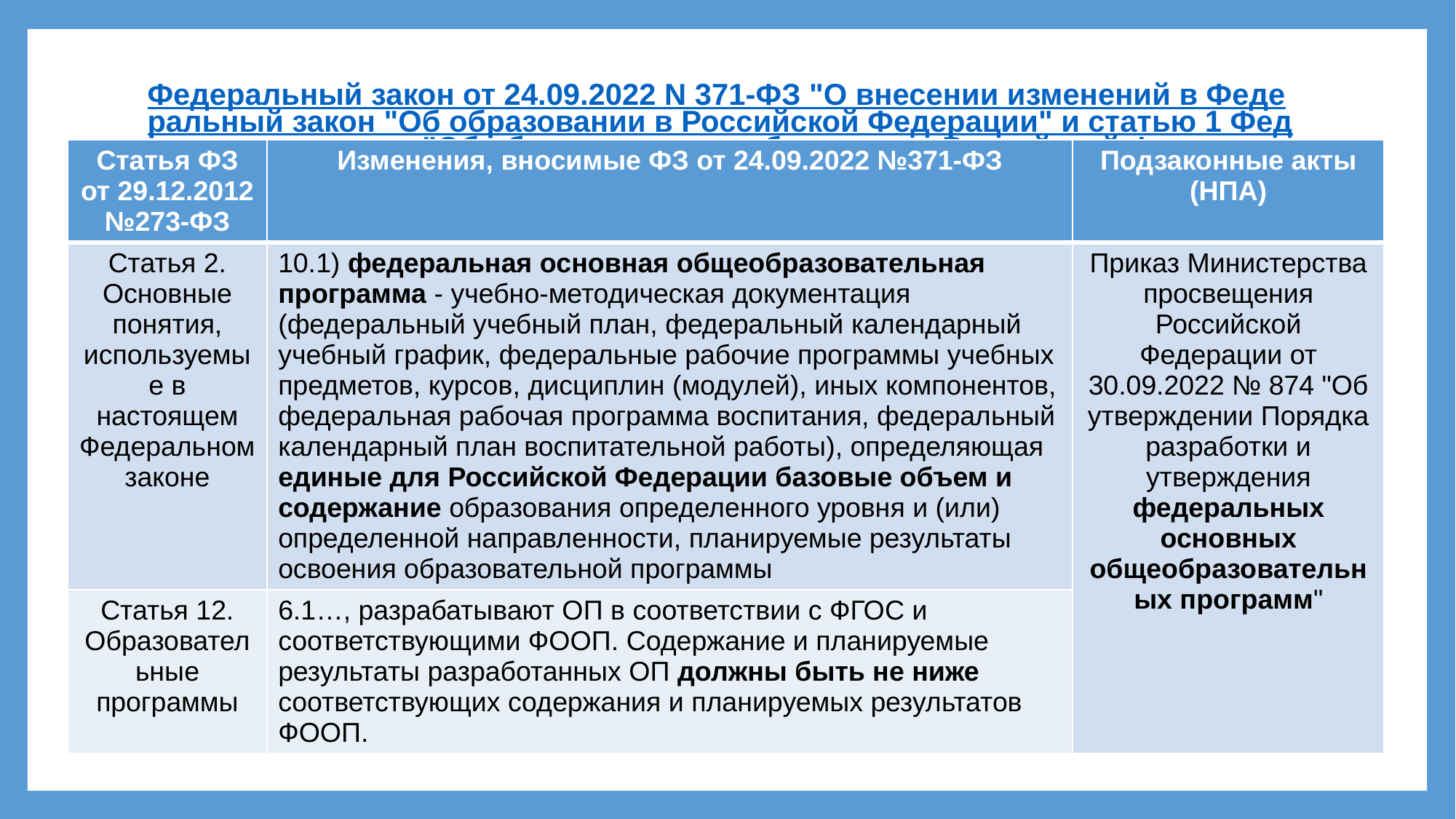

# Федеральный закон от 24.09.2022 N 371-ФЗ "О внесении изменений в Федеральный закон "Об образовании в Российской Федерации" и статью 1 Федерального закона "Об обязательных требованиях в Российской Федерации"
| Статья ФЗ от 29.12.2012 №273-ФЗ | Изменения, вносимые ФЗ от 24.09.2022 №371-ФЗ | Подзаконные акты (НПА) |
| --- | --- | --- |
| Статья 2. Основные понятия, используемые в настоящем Федеральном законе | 10.1) федеральная основная общеобразовательная программа - учебно-методическая документация (федеральный учебный план, федеральный календарный учебный график, федеральные рабочие программы учебных предметов, курсов, дисциплин (модулей), иных компонентов, федеральная рабочая программа воспитания, федеральный календарный план воспитательной работы), определяющая единые для Российской Федерации базовые объем и содержание образования определенного уровня и (или) определенной направленности, планируемые результаты освоения образовательной программы | Приказ Министерства просвещения Российской Федерации от 30.09.2022 № 874 "Об утверждении Порядка разработки и утверждения федеральных основных общеобразовательных программ" |
| Статья 12. Образовательные программы | 6.1…, разрабатывают ОП в соответствии с ФГОС и соответствующими ФООП. Содержание и планируемые результаты разработанных ОП должны быть не ниже соответствующих содержания и планируемых результатов ФООП. |  |